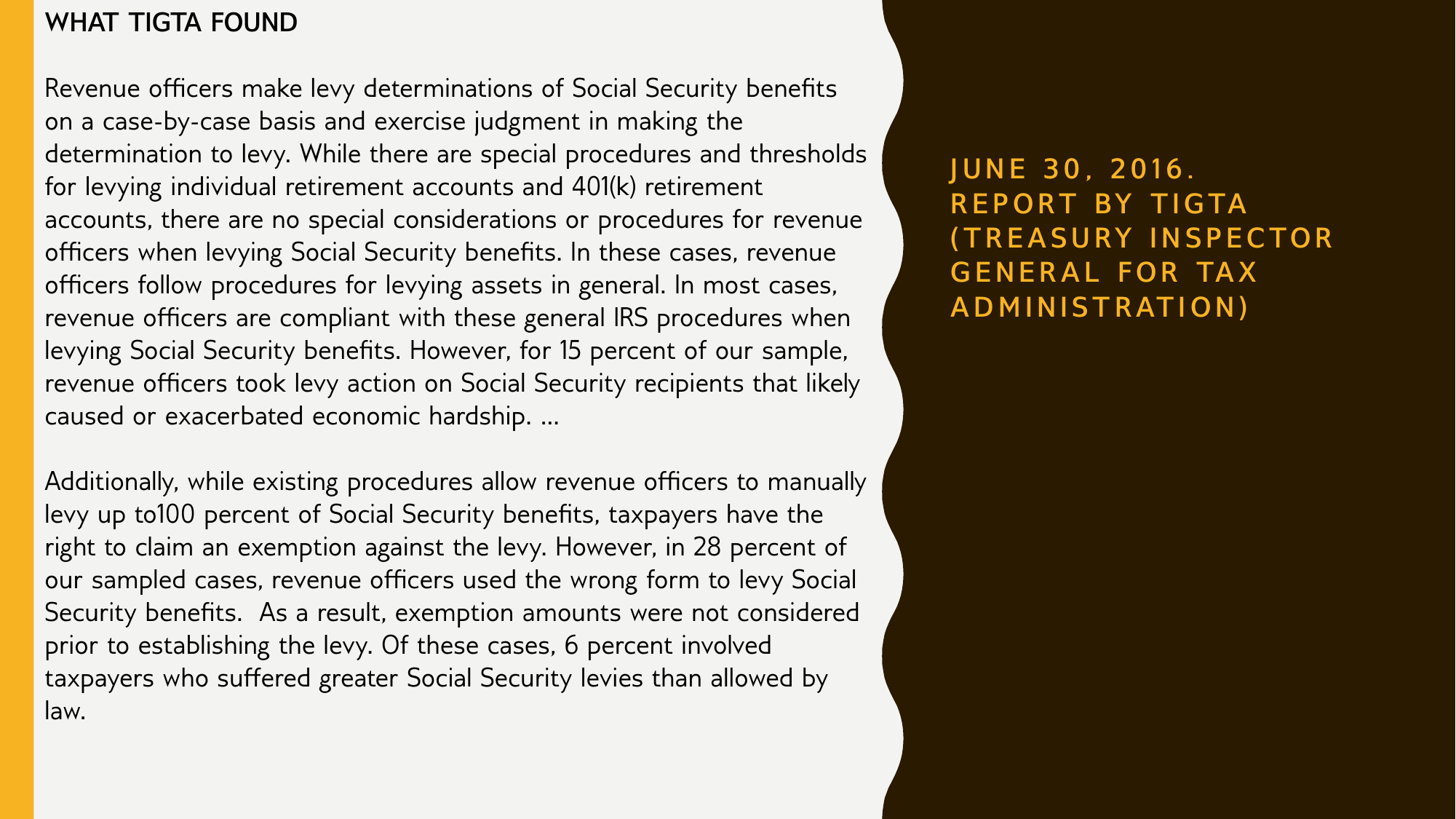

WHAT TIGTA FOUND

Revenue officers make levy determinations of Social Security benefits on a case-by-case basis and exercise judgment in making the determination to levy. While there are special procedures and thresholds for levying individual retirement accounts and 401(k) retirement accounts, there are no special considerations or procedures for revenue officers when levying Social Security benefits. In these cases, revenue officers follow procedures for levying assets in general. In most cases, revenue officers are compliant with these general IRS procedures when levying Social Security benefits. However, for 15 percent of our sample, revenue officers took levy action on Social Security recipients that likely caused or exacerbated economic hardship. …

Additionally, while existing procedures allow revenue officers to manually levy up to100 percent of Social Security benefits, taxpayers have the right to claim an exemption against the levy. However, in 28 percent of our sampled cases, revenue officers used the wrong form to levy Social Security benefits.  As a result, exemption amounts were not considered prior to establishing the levy. Of these cases, 6 percent involved taxpayers who suffered greater Social Security levies than allowed by law.

June 30, 2016.
report by tigta (Treasury inspector general for tax administration)
#